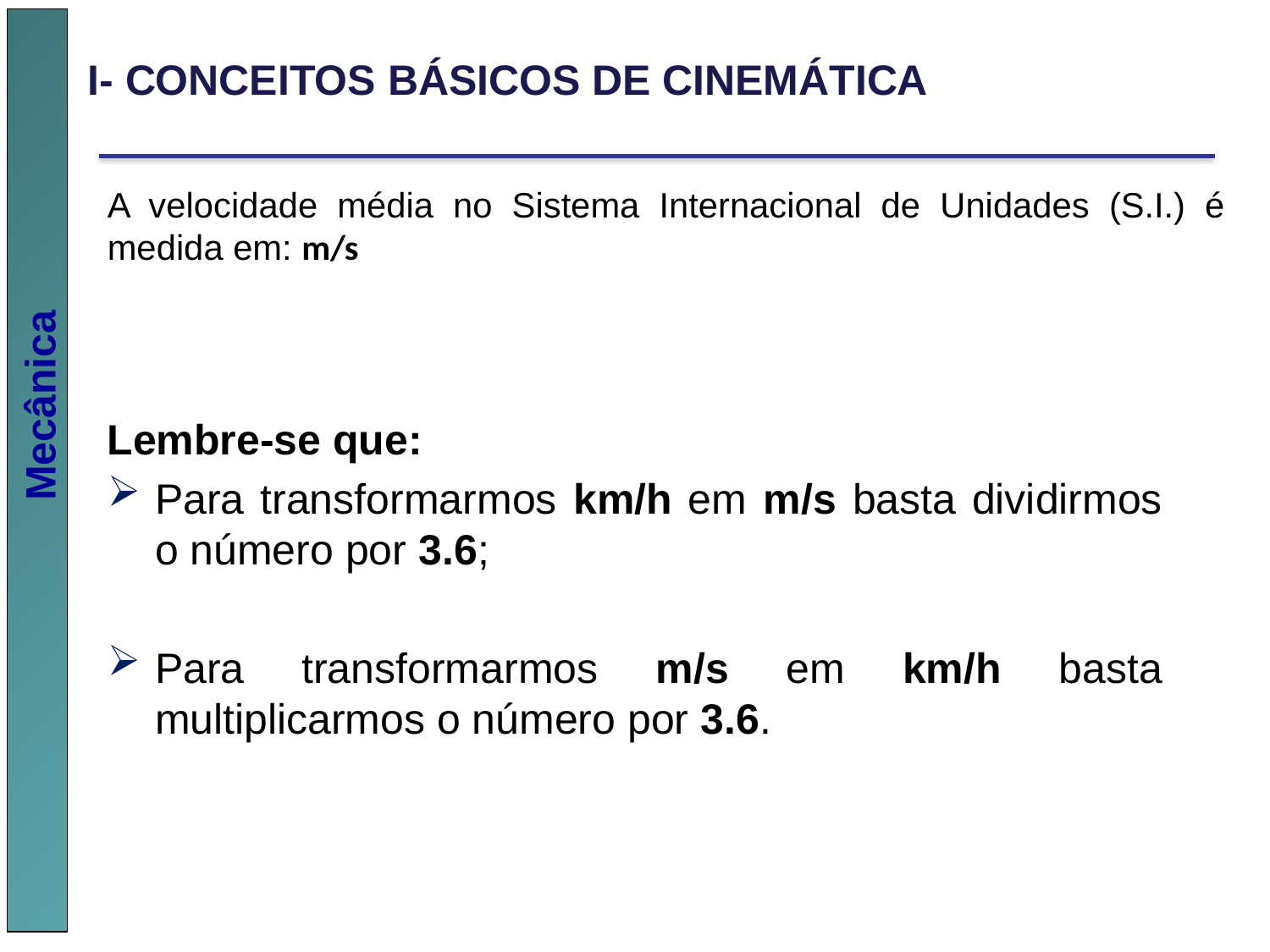

I- CONCEITOS BÁSICOS DE CINEMÁTICA
A velocidade média no Sistema Internacional de Unidades (S.I.) é medida em: m/s
Lembre-se que:
Para transformarmos km/h em m/s basta dividirmos o número por 3.6;

Para transformarmos m/s em km/h basta multiplicarmos o número por 3.6.